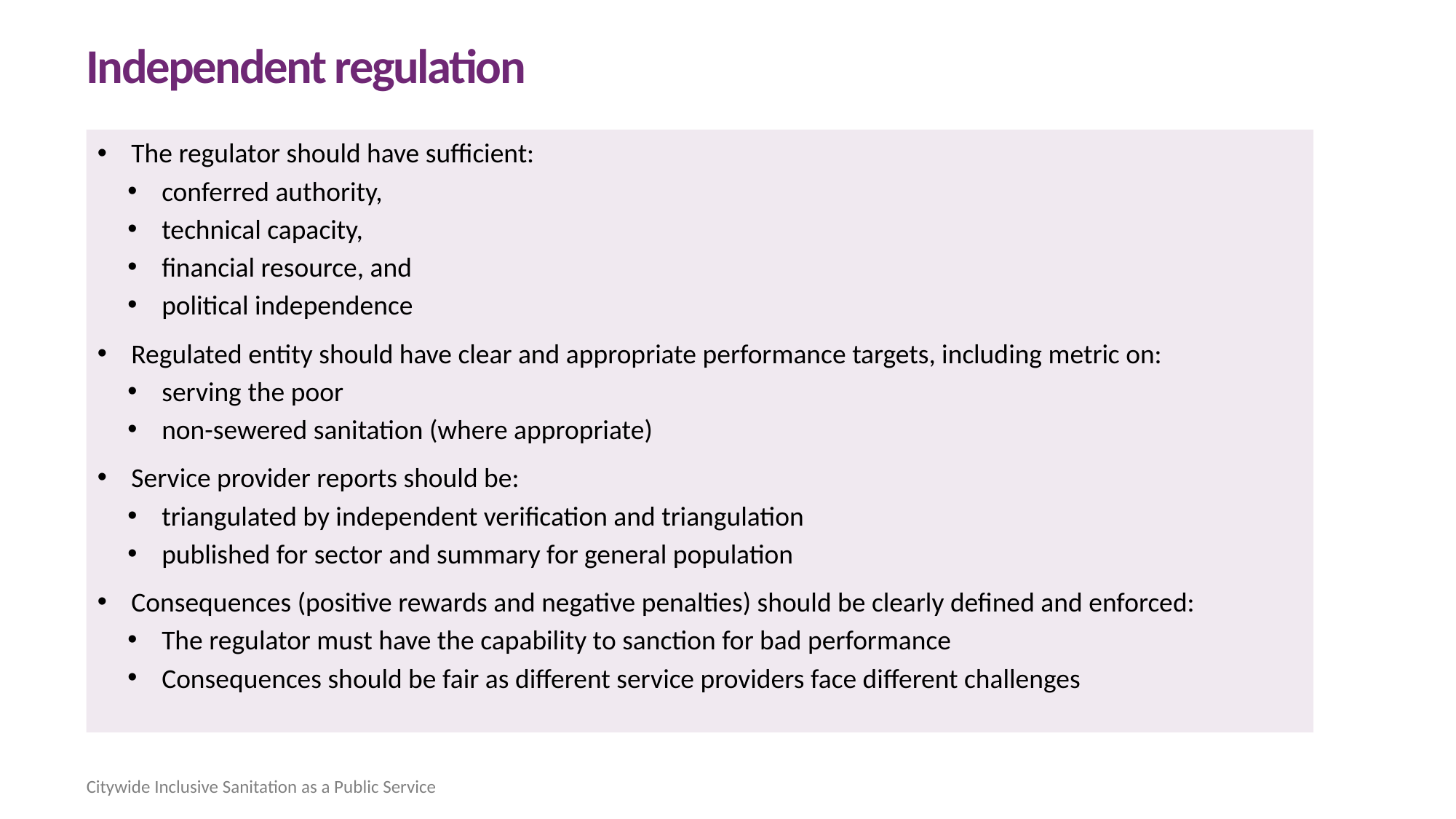

Independent regulation
The regulator should have sufficient:
conferred authority,
technical capacity,
financial resource, and
political independence
Regulated entity should have clear and appropriate performance targets, including metric on:
serving the poor
non-sewered sanitation (where appropriate)
Service provider reports should be:
triangulated by independent verification and triangulation
published for sector and summary for general population
Consequences (positive rewards and negative penalties) should be clearly defined and enforced:
The regulator must have the capability to sanction for bad performance
Consequences should be fair as different service providers face different challenges